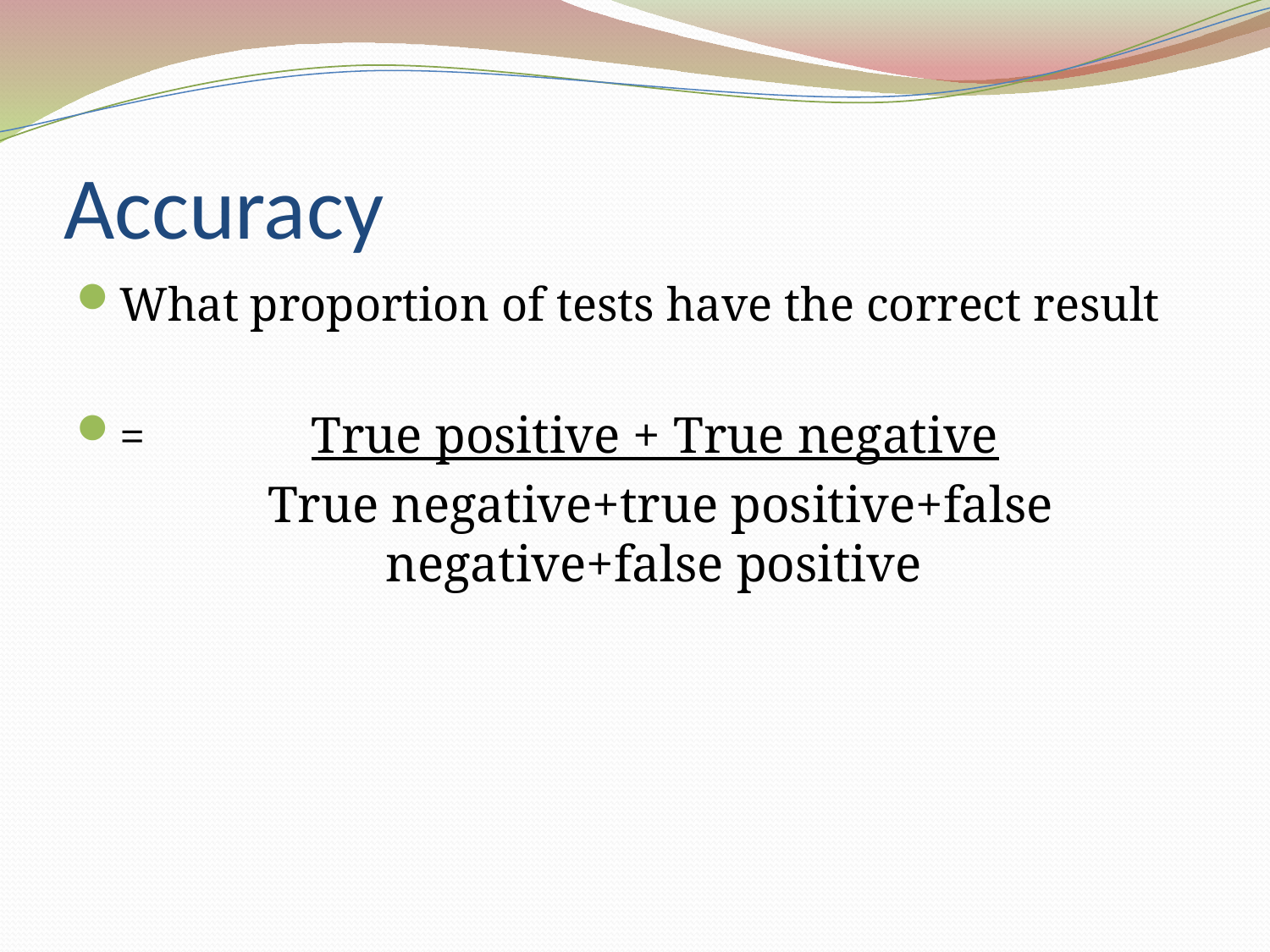

# Accuracy
What proportion of tests have the correct result

=              True positive + True negative
    True negative+true positive+false negative+false positive